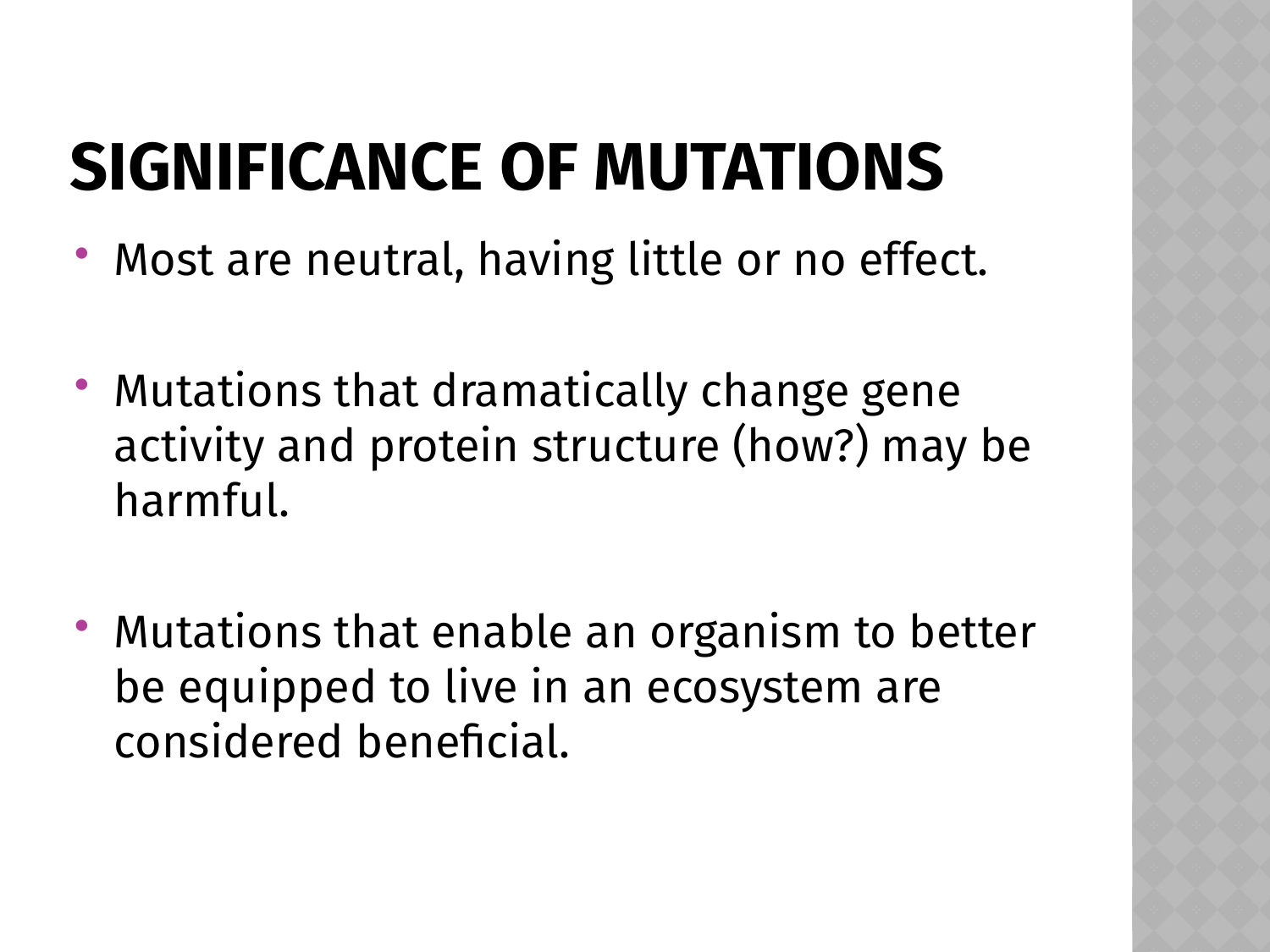

# Significance of mutations
Most are neutral, having little or no effect.

Mutations that dramatically change gene activity and protein structure (how?) may be harmful.

Mutations that enable an organism to better be equipped to live in an ecosystem are considered beneficial.